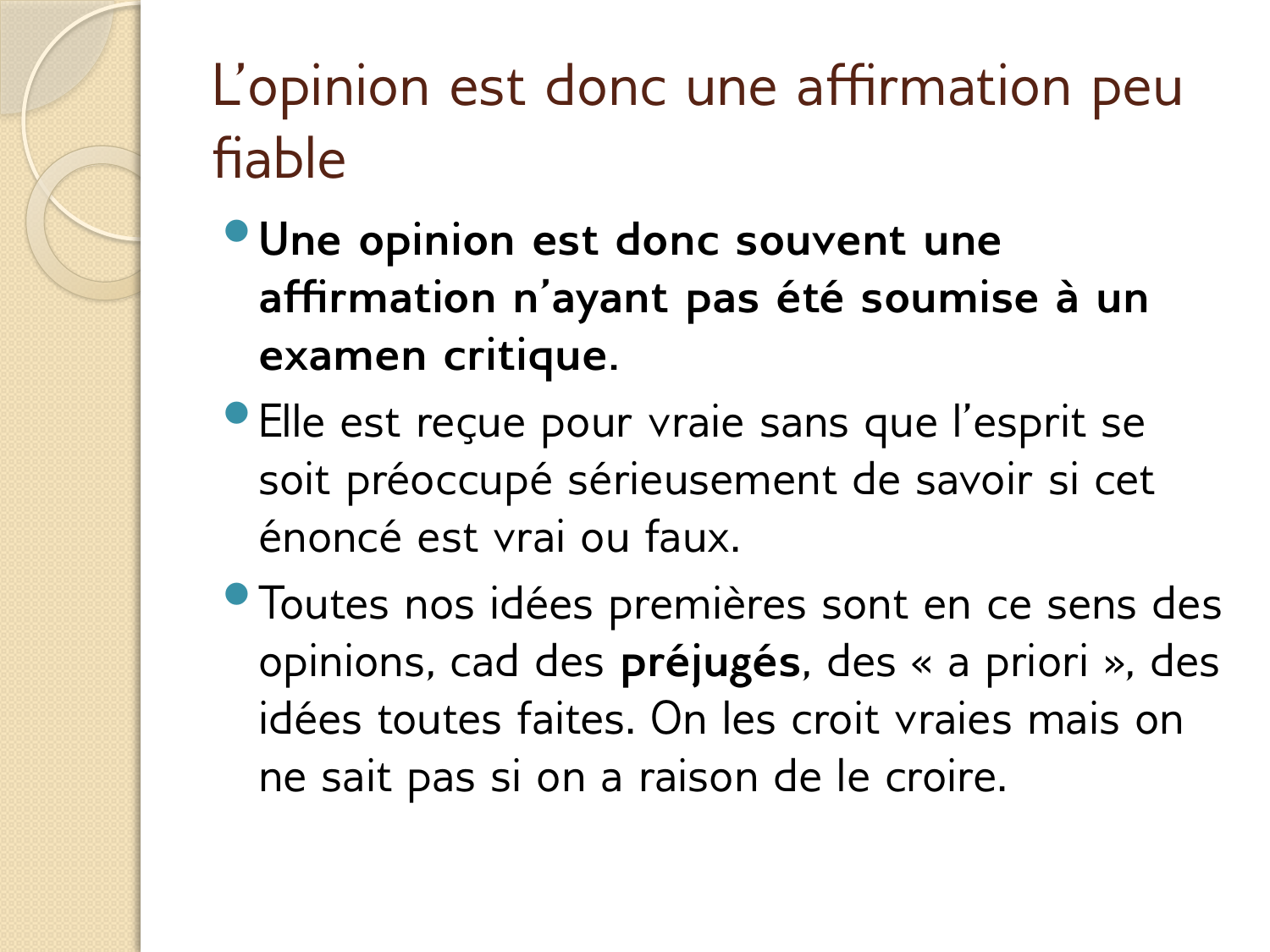

# L’opinion est donc une affirmation peu fiable
Une opinion est donc souvent une affirmation n’ayant pas été soumise à un examen critique.
Elle est reçue pour vraie sans que l’esprit se soit préoccupé sérieusement de savoir si cet énoncé est vrai ou faux.
Toutes nos idées premières sont en ce sens des opinions, cad des préjugés, des « a priori », des idées toutes faites. On les croit vraies mais on ne sait pas si on a raison de le croire.